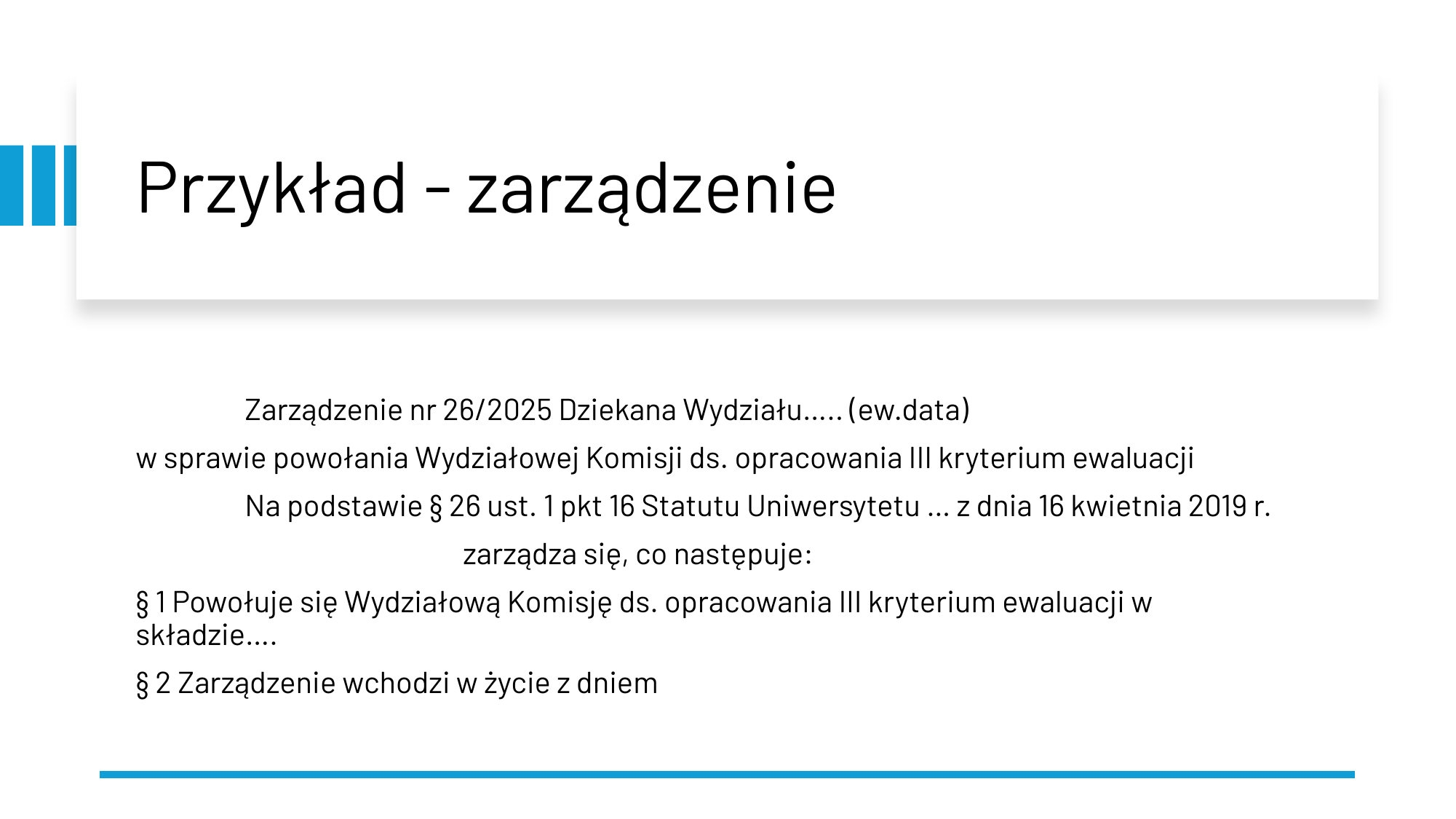

# Przykład - zarządzenie

	Zarządzenie nr 26/2025 Dziekana Wydziału….. (ew.data)
w sprawie powołania Wydziałowej Komisji ds. opracowania III kryterium ewaluacji
	Na podstawie § 26 ust. 1 pkt 16 Statutu Uniwersytetu … z dnia 16 kwietnia 2019 r.
			zarządza się, co następuje:
§ 1 Powołuje się Wydziałową Komisję ds. opracowania III kryterium ewaluacji w składzie….
§ 2 Zarządzenie wchodzi w życie z dniem